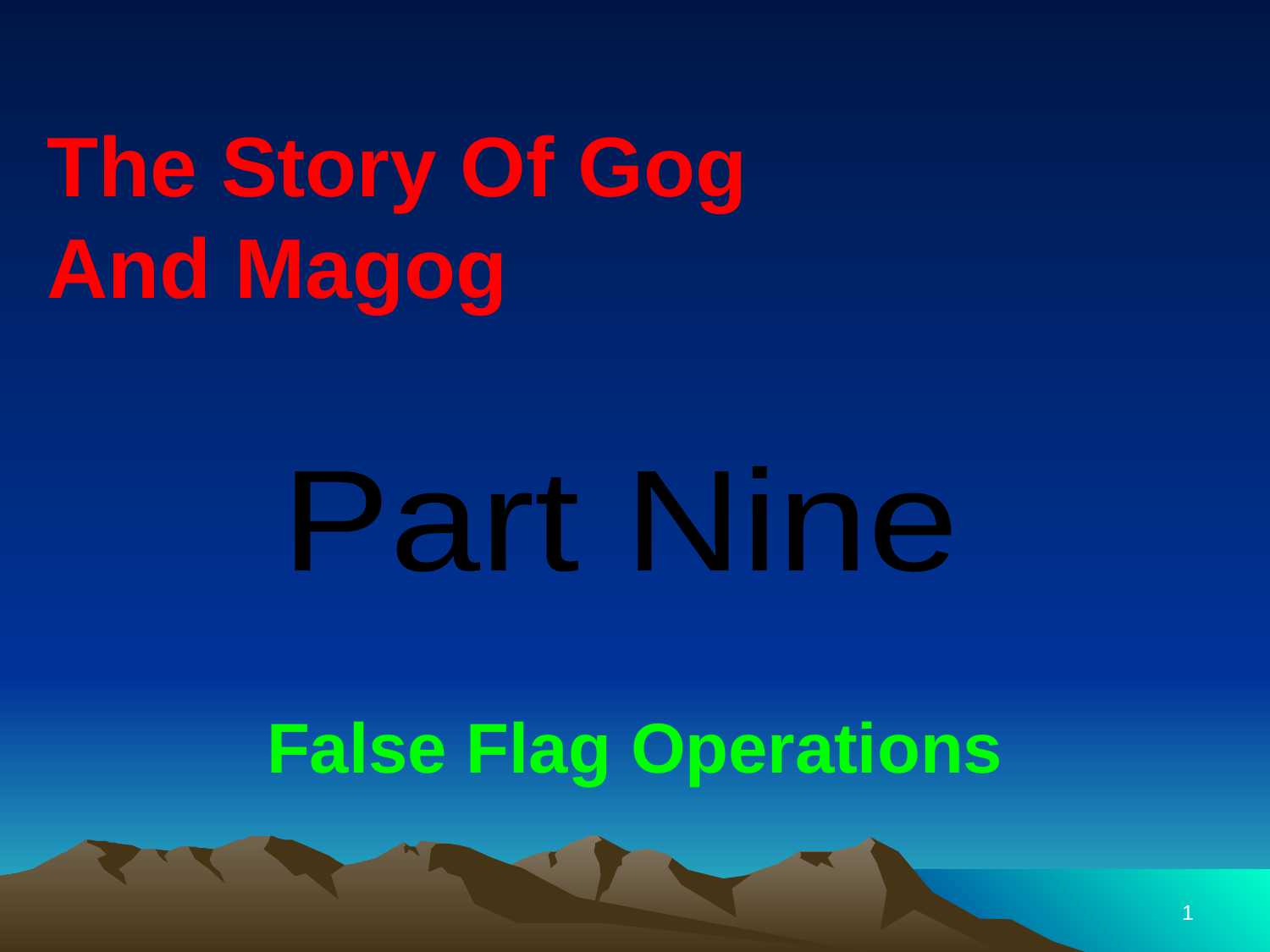

The Story Of Gog And Magog
Part Nine
False Flag Operations
1